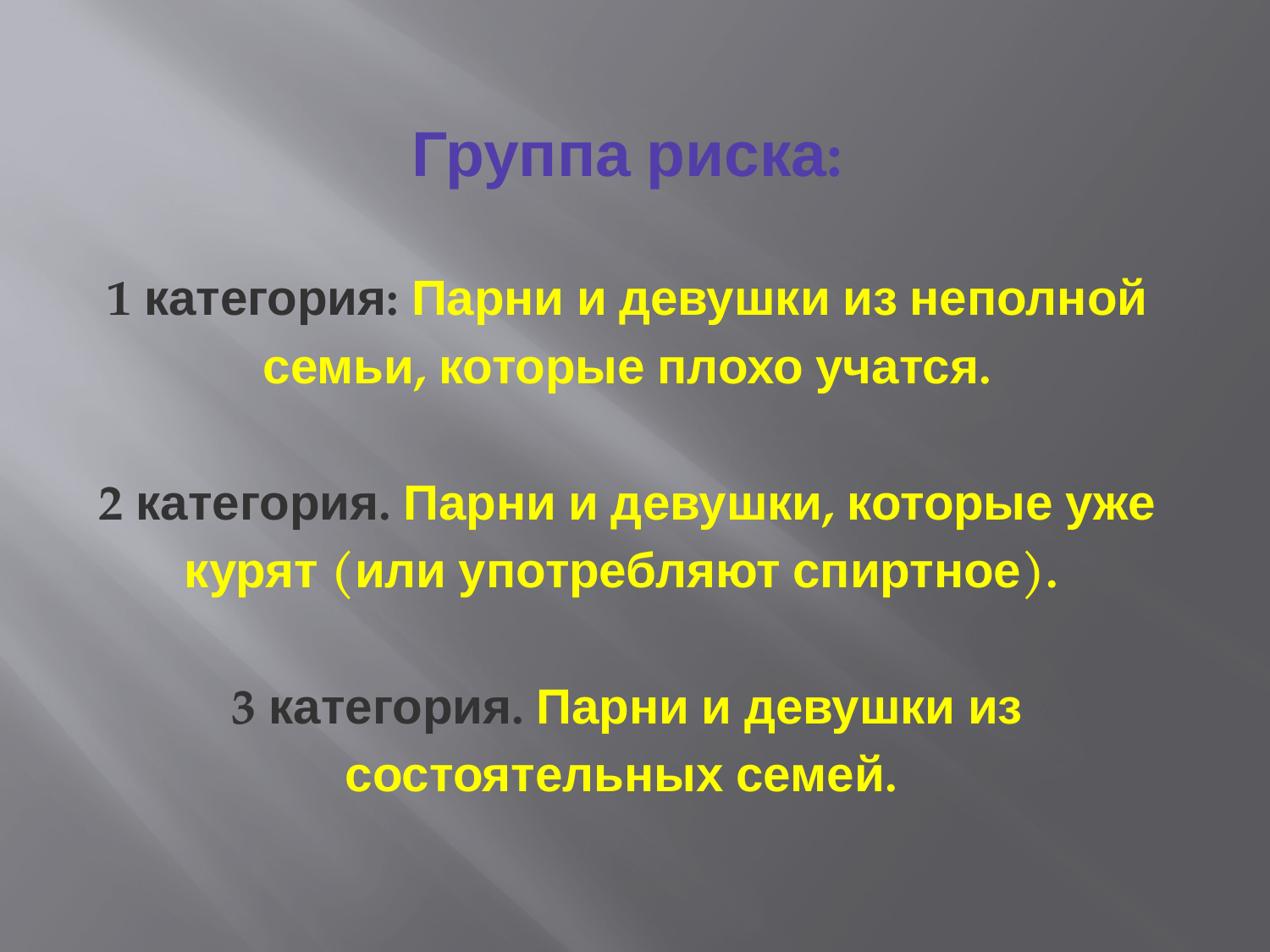

Группа риска:

1 категория: Парни и девушки из неполной семьи, которые плохо учатся.

2 категория. Парни и девушки, которые уже курят (или употребляют спиртное).

3 категория. Парни и девушки из состоятельных семей.